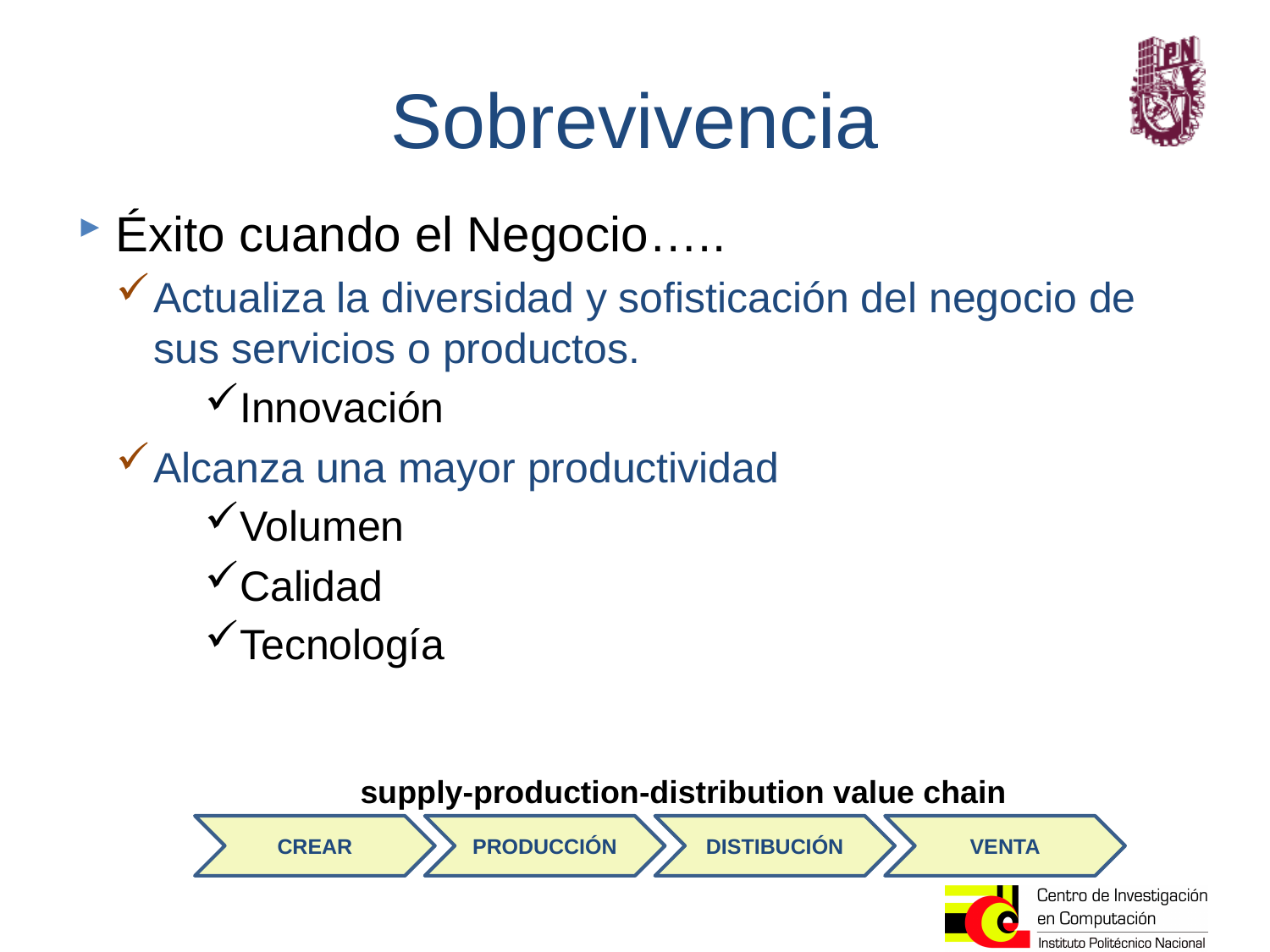

# Sobrevivencia
Éxito cuando el Negocio…..
Actualiza la diversidad y sofisticación del negocio de sus servicios o productos.
Innovación
Alcanza una mayor productividad
Volumen
Calidad
Tecnología
supply-production-distribution value chain
CREAR
PRODUCCIÓN
DISTIBUCIÓN
VENTA